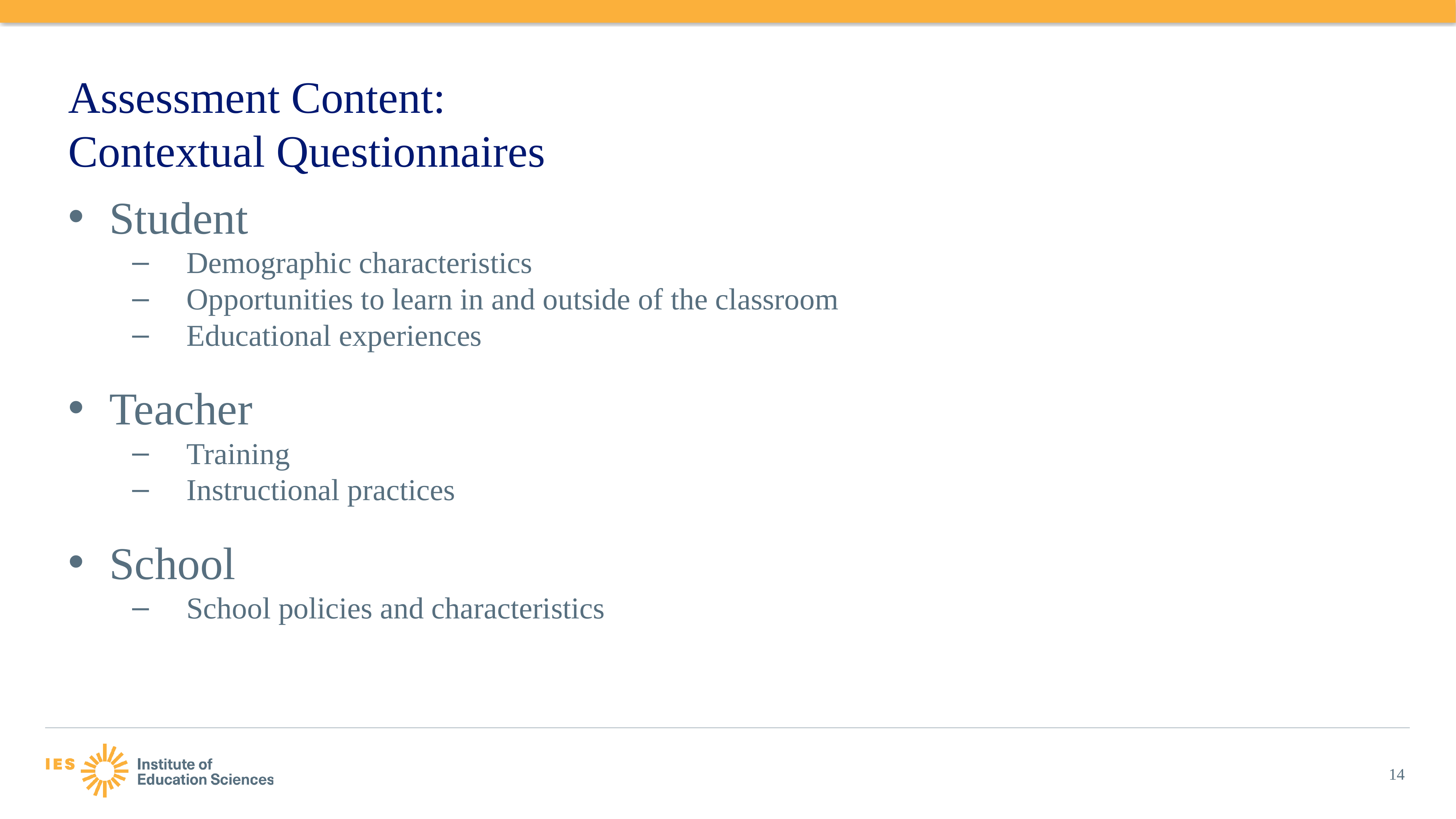

# Assessment Content: Contextual Questionnaires
Student
Demographic characteristics
Opportunities to learn in and outside of the classroom
Educational experiences

Teacher
Training
Instructional practices

School
School policies and characteristics

14